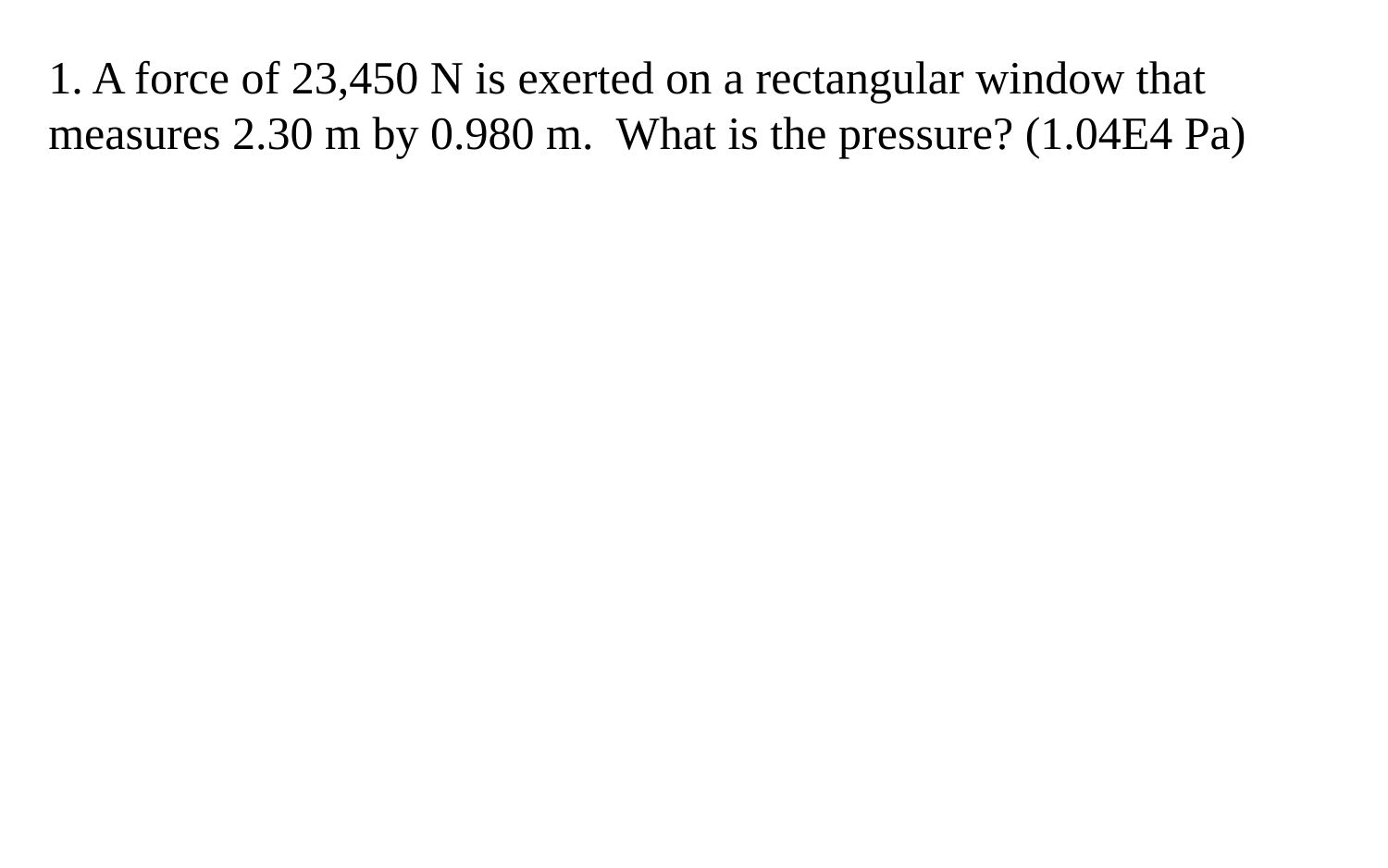

1. A force of 23,450 N is exerted on a rectangular window that measures 2.30 m by 0.980 m.  What is the pressure? (1.04E4 Pa)